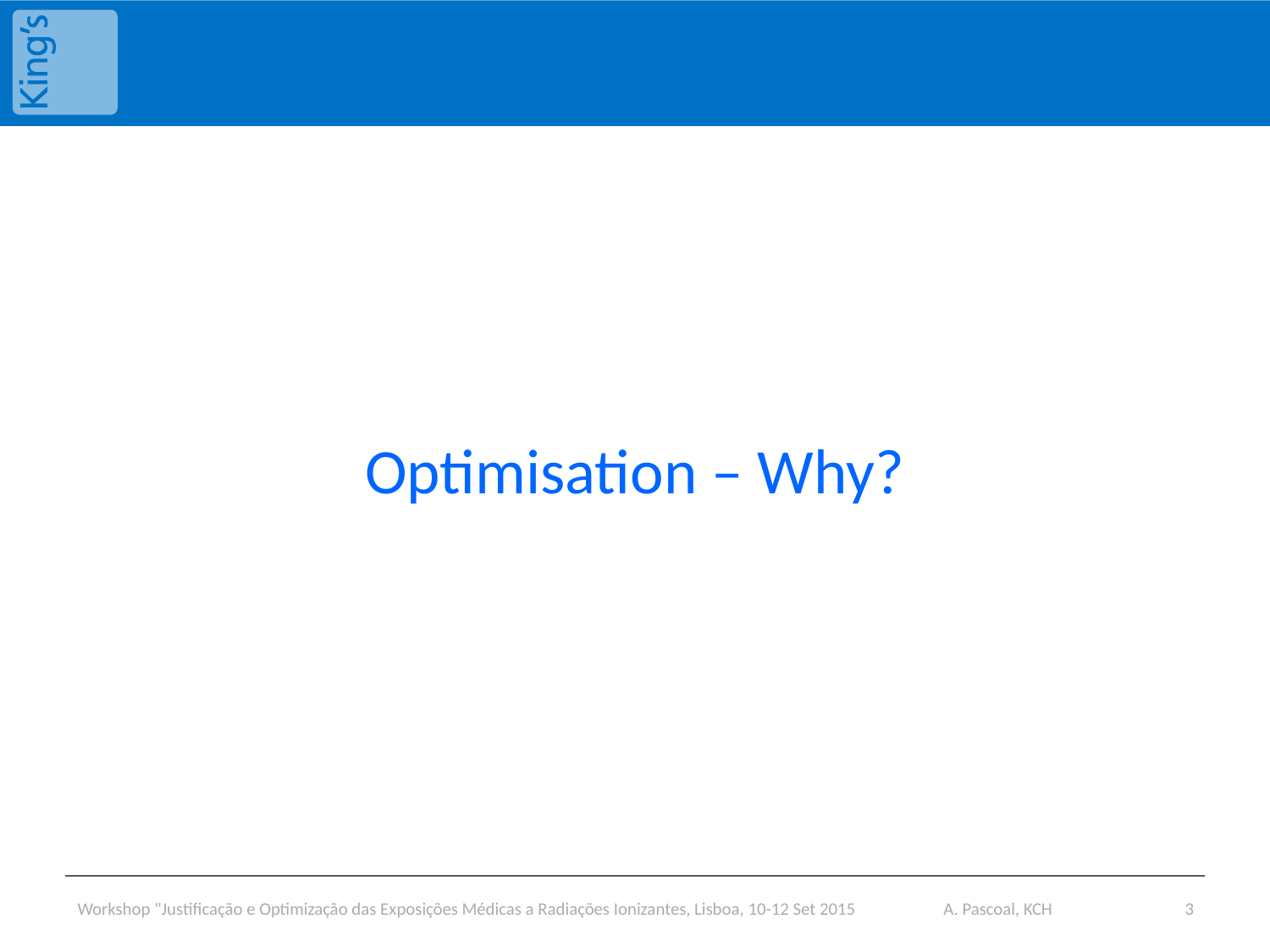

#

Optimisation – Why?
Workshop "Justificação e Optimização das Exposições Médicas a Radiações Ionizantes, Lisboa, 10-12 Set 2015                      A. Pascoal, KCH
3